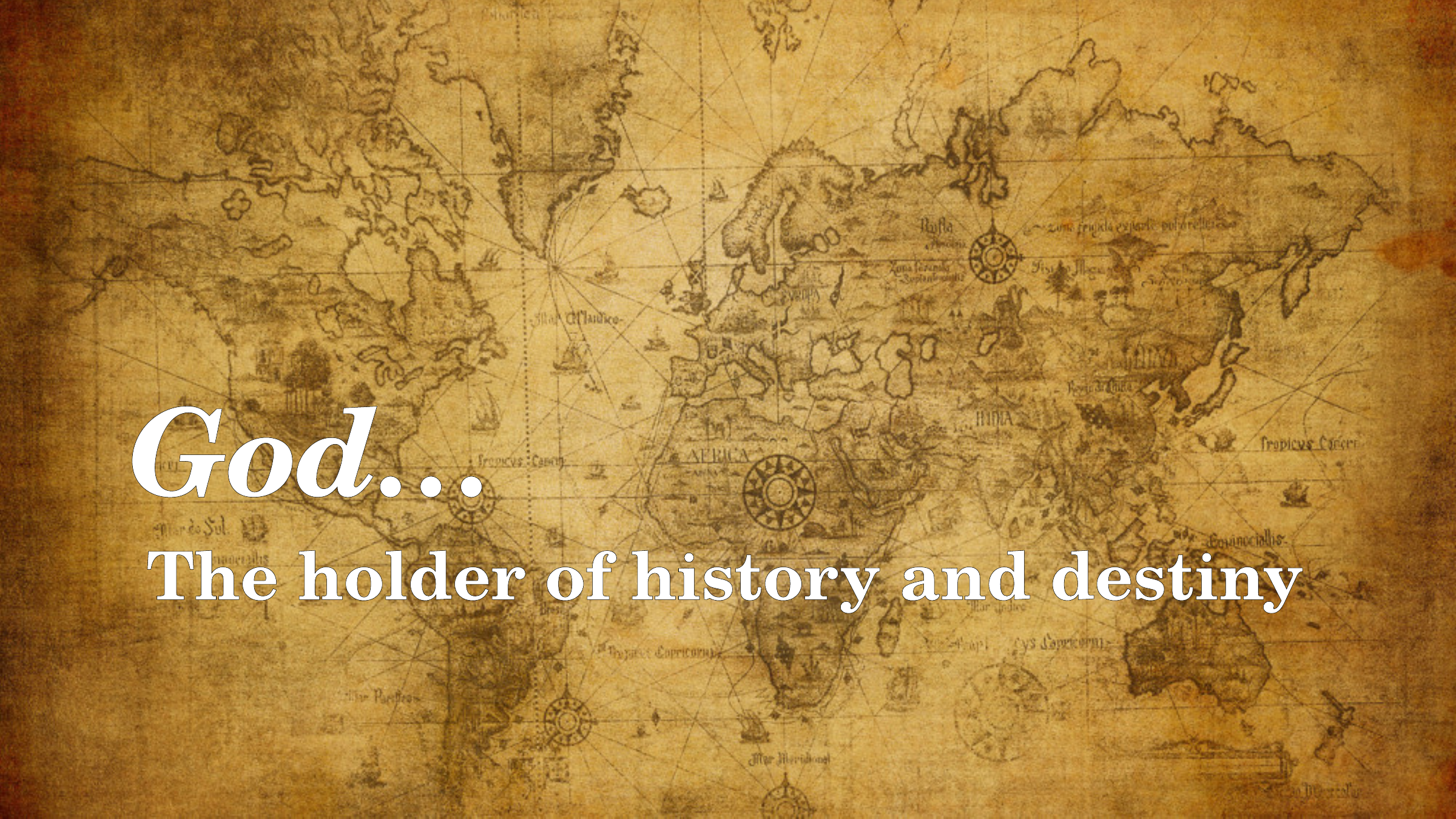

God…
# The holder of history and destiny